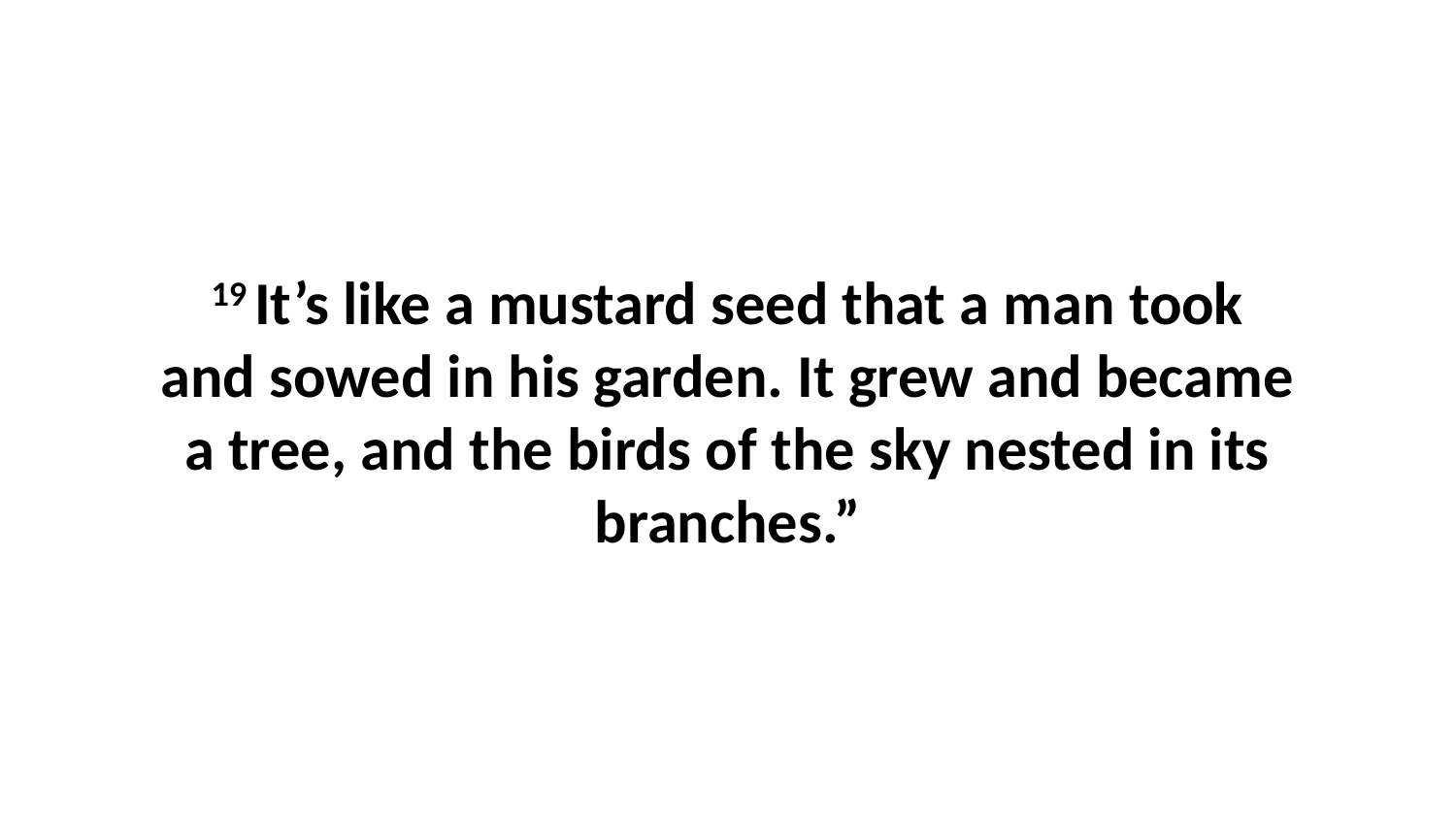

19 It’s like a mustard seed that a man took and sowed in his garden. It grew and became a tree, and the birds of the sky nested in its branches.”